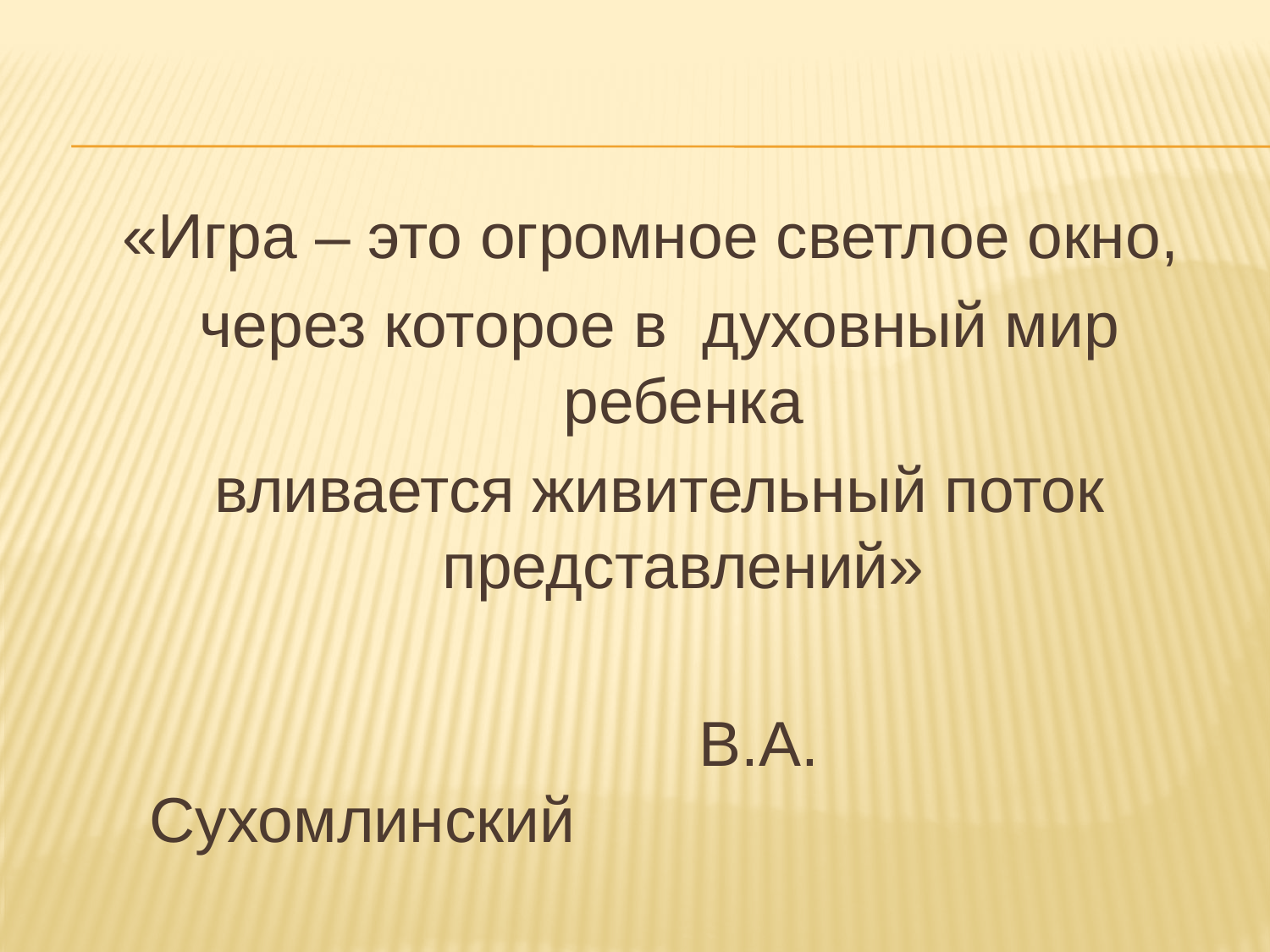

«Игра – это огромное светлое окно,
через которое в  духовный мир ребенка
вливается живительный поток представлений»

                                  В.А. Сухомлинский